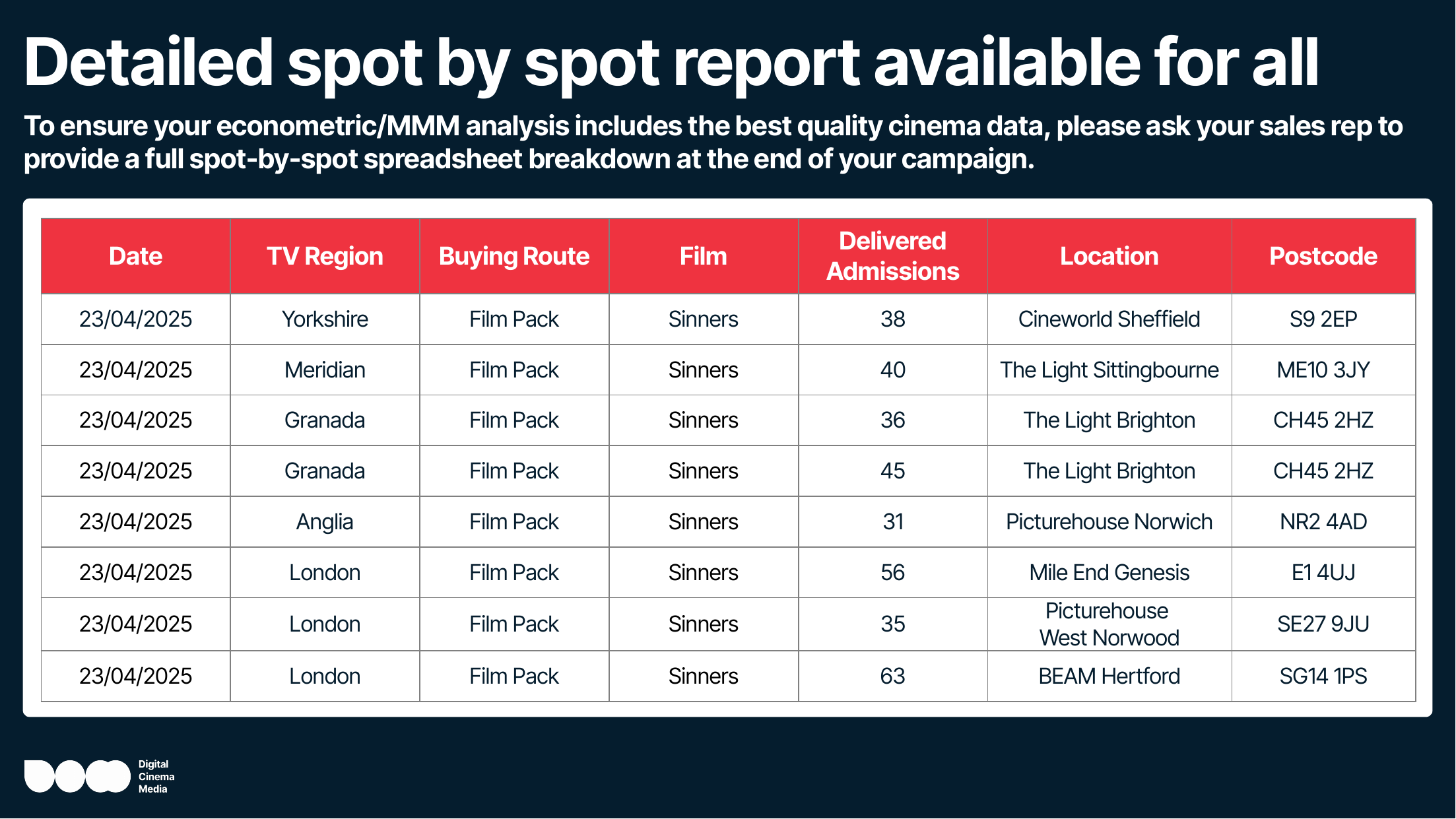

# Detailed spot by spot report available for all
To ensure your econometric/MMM analysis includes the best quality cinema data, please ask your sales rep to provide a full spot-by-spot spreadsheet breakdown at the end of your campaign.
| Date | TV Region | Buying Route | Film | Delivered Admissions | Location | Postcode |
| --- | --- | --- | --- | --- | --- | --- |
| 23/04/2025 | Yorkshire | Film Pack | Sinners | 38 | Cineworld Sheffield | S9 2EP |
| 23/04/2025 | Meridian | Film Pack | Sinners | 40 | The Light Sittingbourne | ME10 3JY |
| 23/04/2025 | Granada | Film Pack | Sinners | 36 | The Light Brighton | CH45 2HZ |
| 23/04/2025 | Granada | Film Pack | Sinners | 45 | The Light Brighton | CH45 2HZ |
| 23/04/2025 | Anglia | Film Pack | Sinners | 31 | Picturehouse Norwich | NR2 4AD |
| 23/04/2025 | London | Film Pack | Sinners | 56 | Mile End Genesis | E1 4UJ |
| 23/04/2025 | London | Film Pack | Sinners | 35 | Picturehouse West Norwood | SE27 9JU |
| 23/04/2025 | London | Film Pack | Sinners | 63 | BEAM Hertford | SG14 1PS |